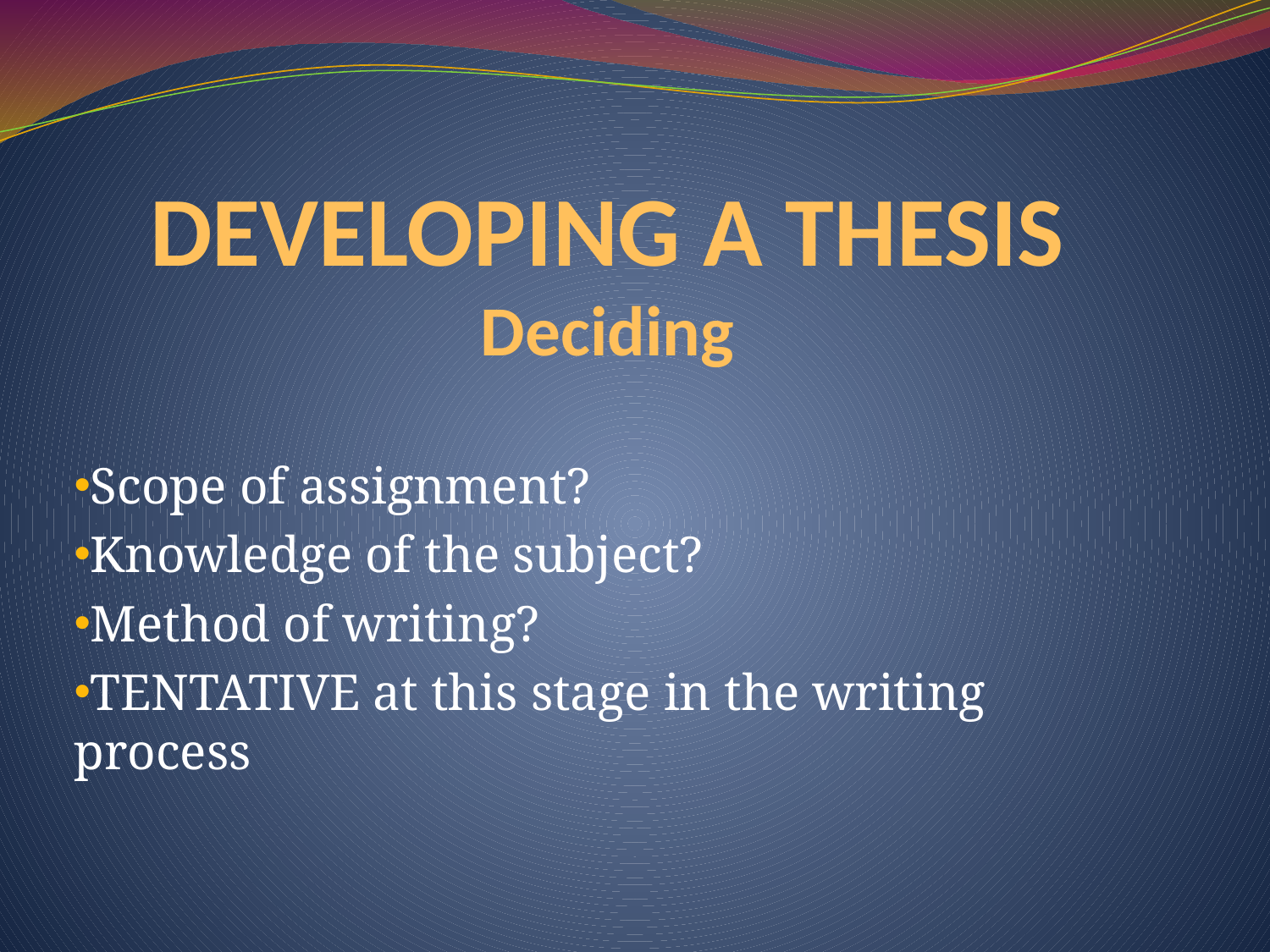

# DEVELOPING A THESIS Deciding
Scope of assignment?
Knowledge of the subject?
Method of writing?
TENTATIVE at this stage in the writing process